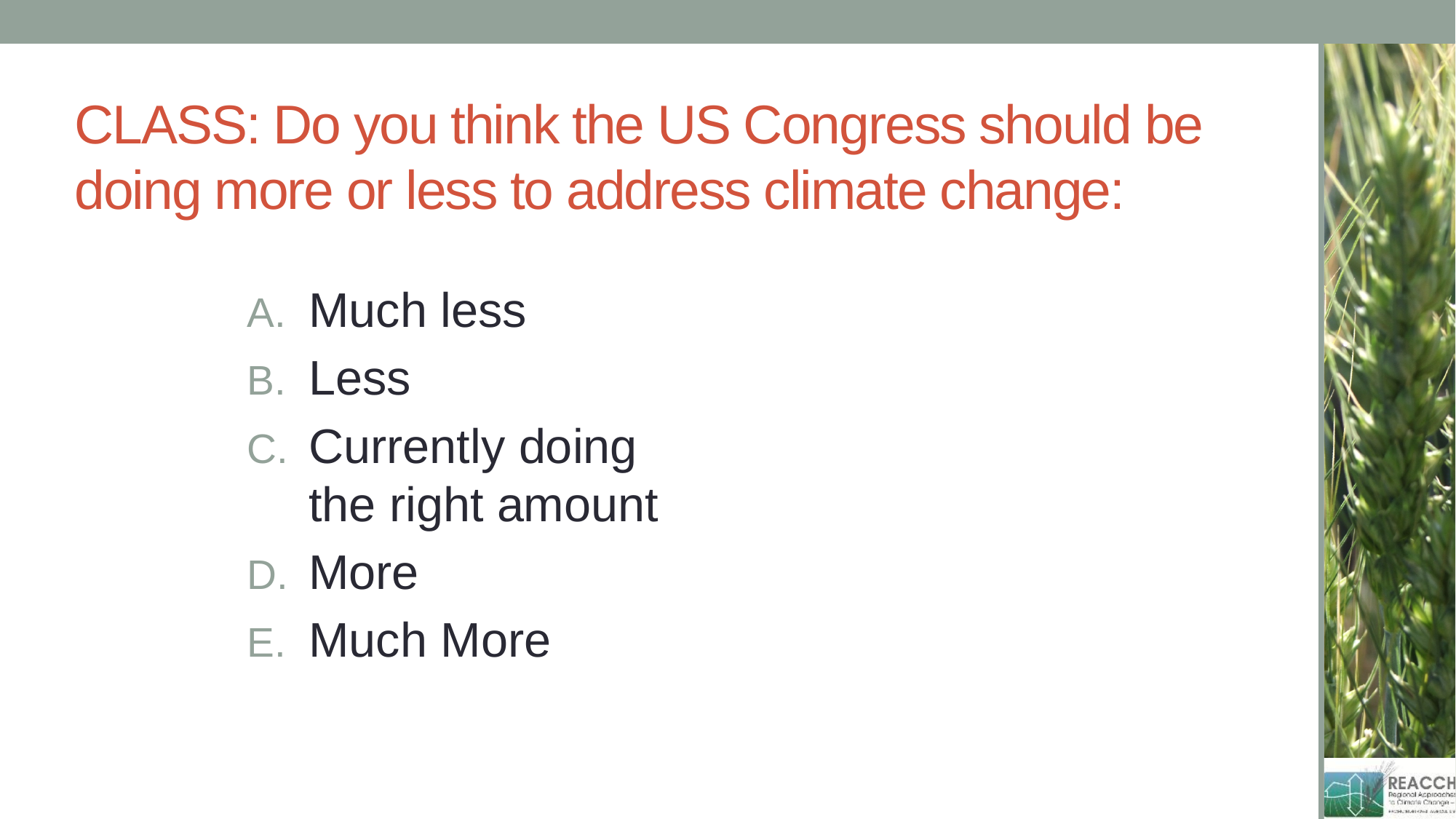

# CLASS: Do you think the US Congress should be doing more or less to address climate change:
Much less
Less
Currently doing the right amount
More
Much More